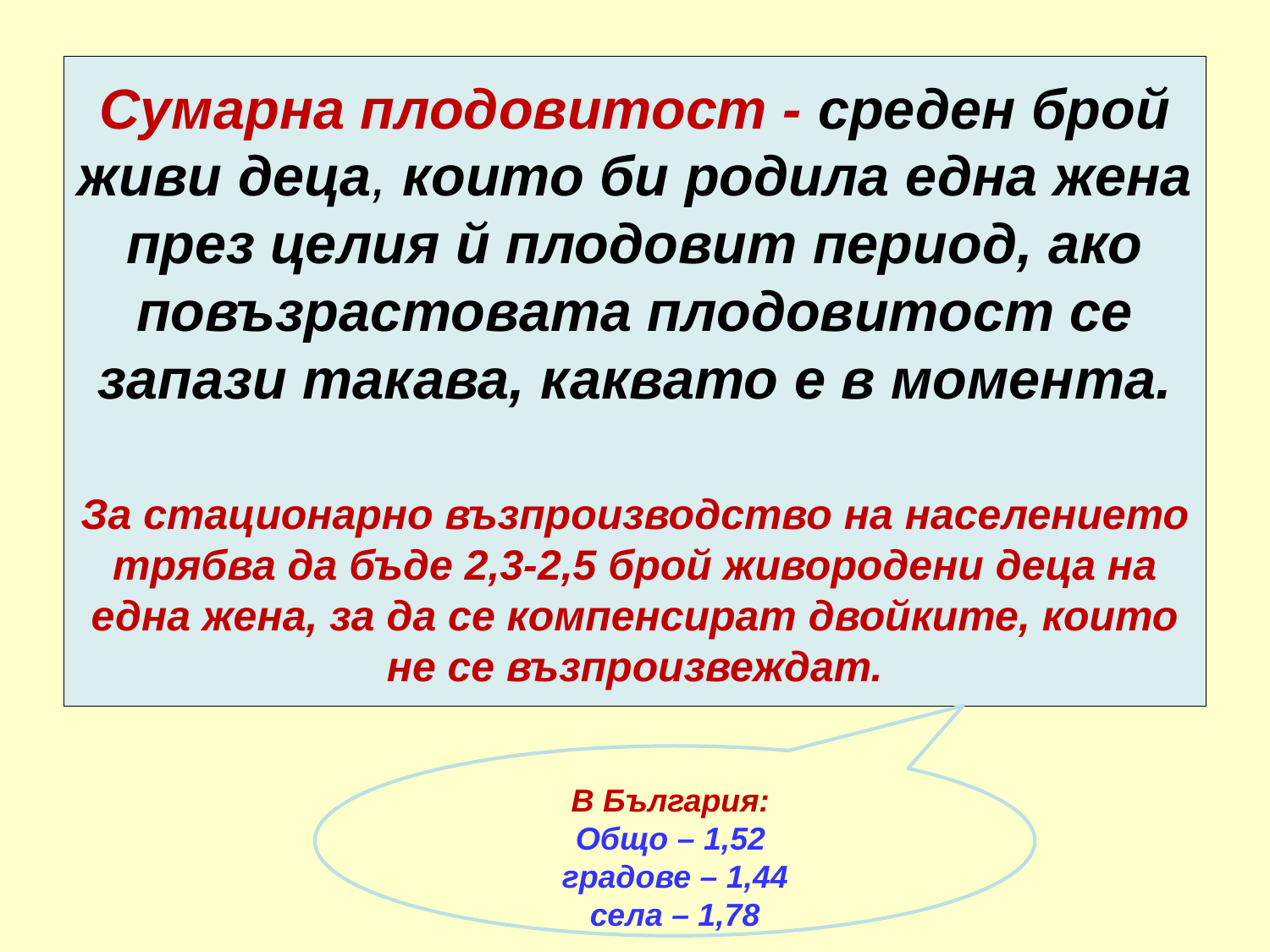

# Сумарна плодовитост - среден брой живи деца, които би родила една жена през целия й плодовит период, ако повъзрастовата плодовитост се запази такава, каквато е в момента. За стационарно възпроизводство на населението трябва да бъде 2,3-2,5 брой живородени деца на една жена, за да се компенсират двойките, които не се възпроизвеждат.
В България:
Общо – 1,52
градове – 1,44
села – 1,78